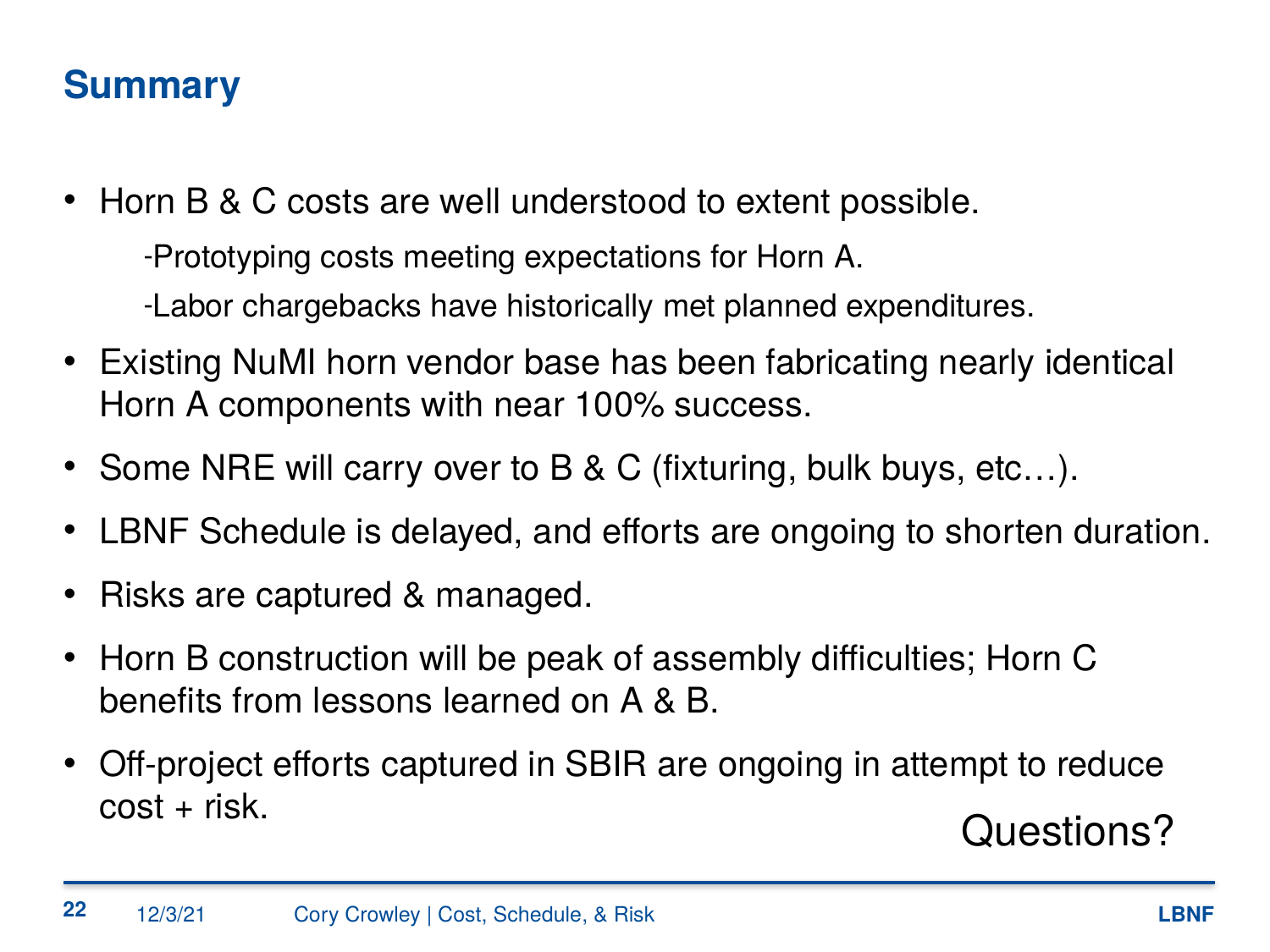

# Summary
Horn B & C costs are well understood to extent possible.
Prototyping costs meeting expectations for Horn A.
Labor chargebacks have historically met planned expenditures.
Existing NuMI horn vendor base has been fabricating nearly identical Horn A components with near 100% success.
Some NRE will carry over to B & C (fixturing, bulk buys, etc…).
LBNF Schedule is delayed, and efforts are ongoing to shorten duration.
Risks are captured & managed.
Horn B construction will be peak of assembly difficulties; Horn C benefits from lessons learned on A & B.
Off-project efforts captured in SBIR are ongoing in attempt to reduce cost + risk.

							 Questions?

22
12/3/21
Cory Crowley | Cost, Schedule, & Risk